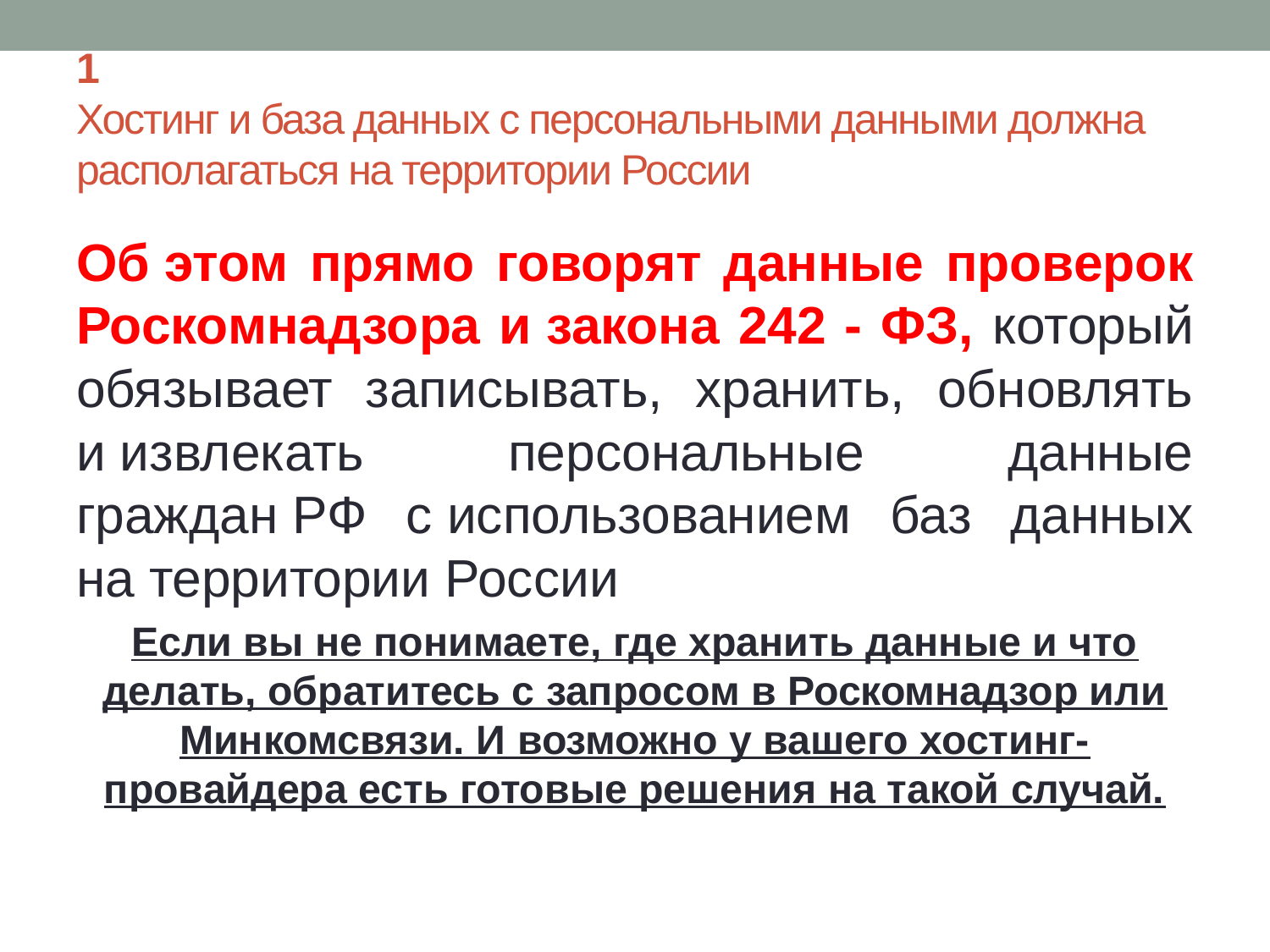

# 1 Хостинг и база данных с персональными данными должна располагаться на территории России
Об этом прямо говорят данные проверок Роскомнадзора и закона 242 - ФЗ, который обязывает записывать, хранить, обновлять и извлекать персональные данные граждан РФ с использованием баз данных на территории России
Если вы не понимаете, где хранить данные и что делать, обратитесь с запросом в Роскомнадзор или Минкомсвязи. И возможно у вашего хостинг-провайдера есть готовые решения на такой случай.